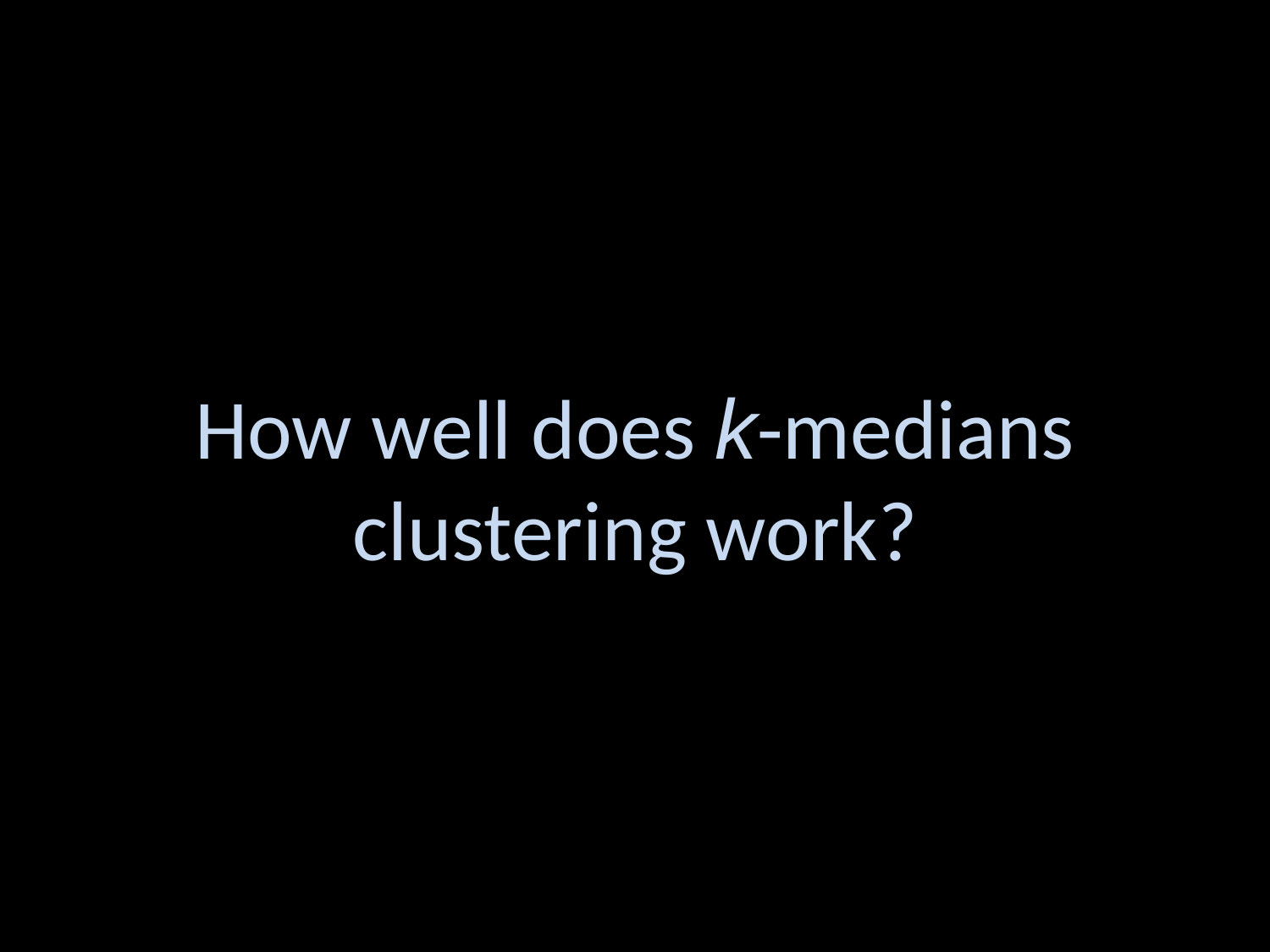

How well does k-medians
clustering work?
# Affinity Propagation